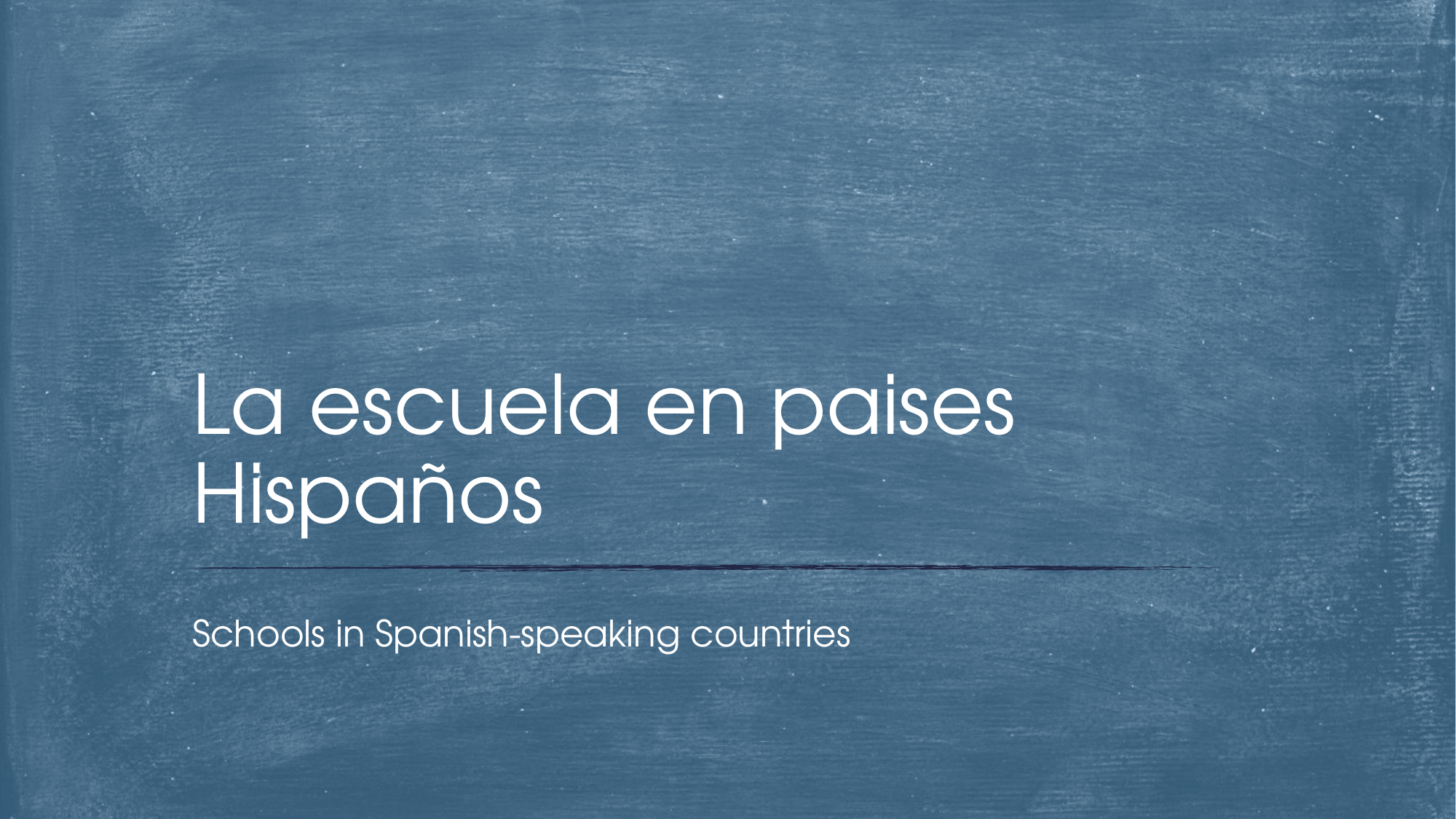

# La escuela en paises Hispaños
Schools in Spanish-speaking countries